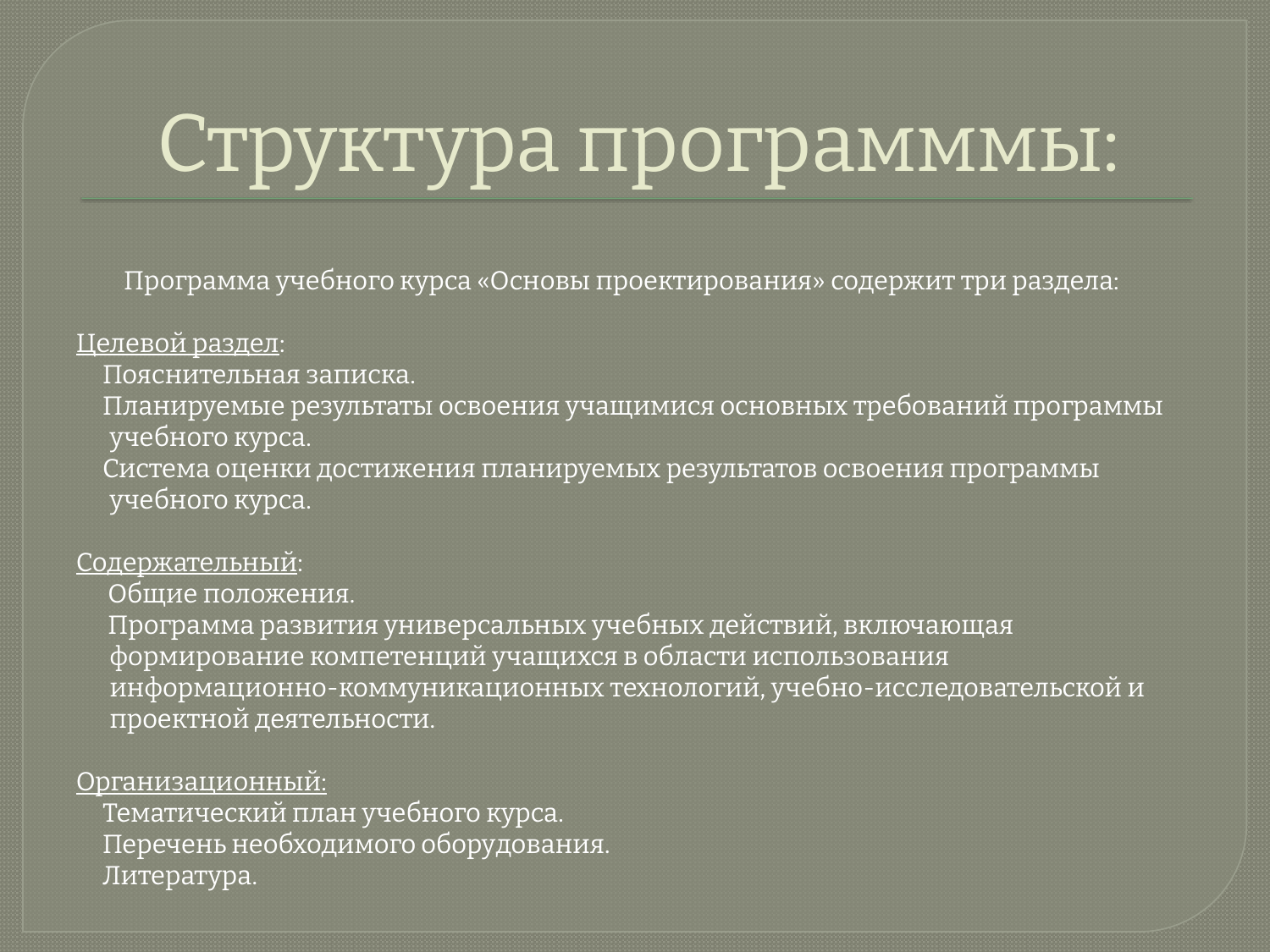

# Структура программмы:

Программа учебного курса «Основы проектирования» содержит три раздела:

Целевой раздел:
     Пояснительная записка.
     Планируемые результаты освоения учащимися основных требований программы учебного курса.
     Система оценки достижения планируемых результатов освоения программы учебного курса.

Содержательный:
      Общие положения.
      Программа развития универсальных учебных действий, включающая формирование компетенций учащихся в области использования информационно-коммуникационных технологий, учебно-исследовательской и проектной деятельности.

Организационный:
     Тематический план учебного курса.
     Перечень необходимого оборудования.
     Литература.